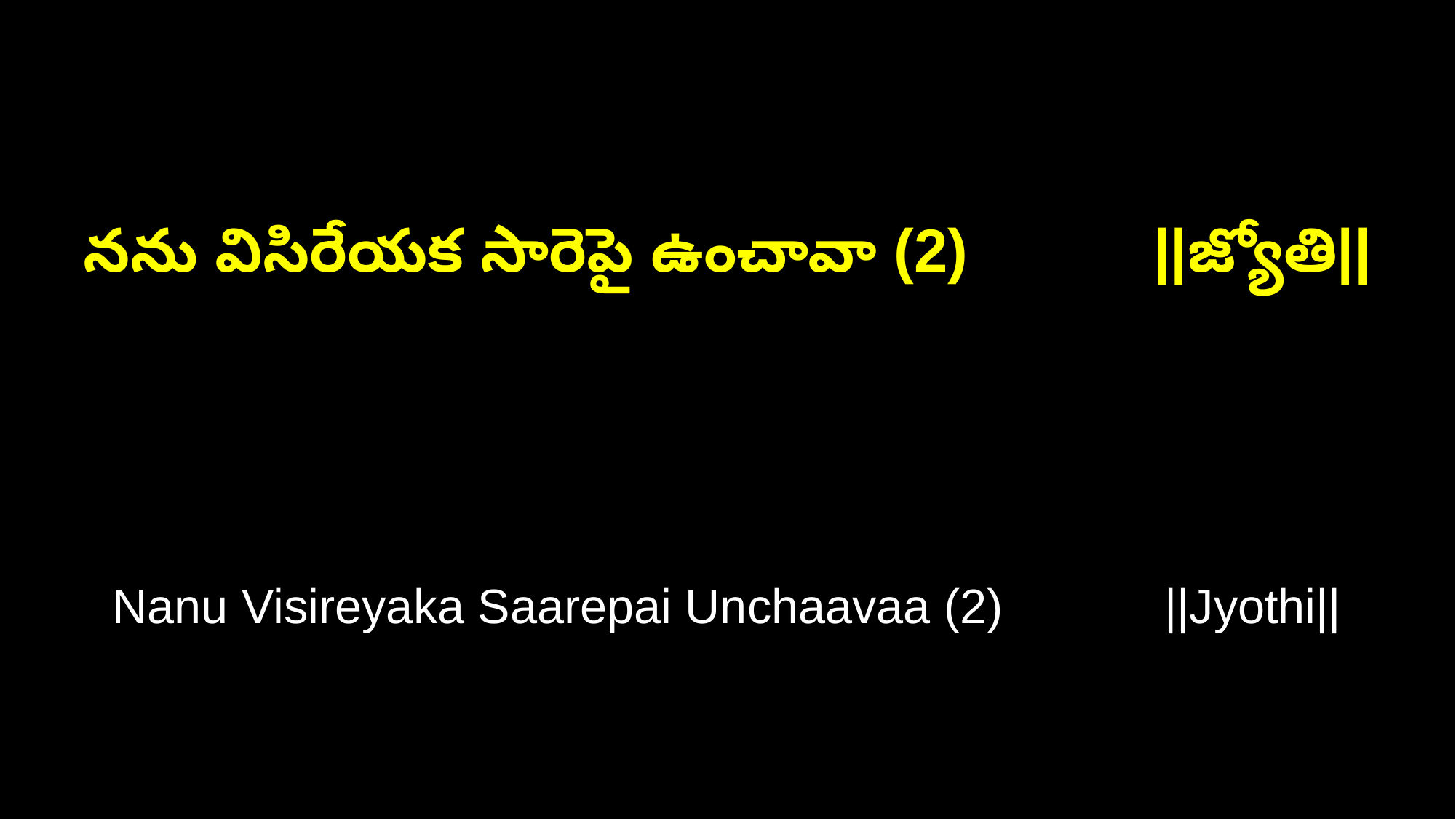

నను విసిరేయక సారెపై ఉంచావా (2)           ||జ్యోతి||
Nanu Visireyaka Saarepai Unchaavaa (2)            ||Jyothi||